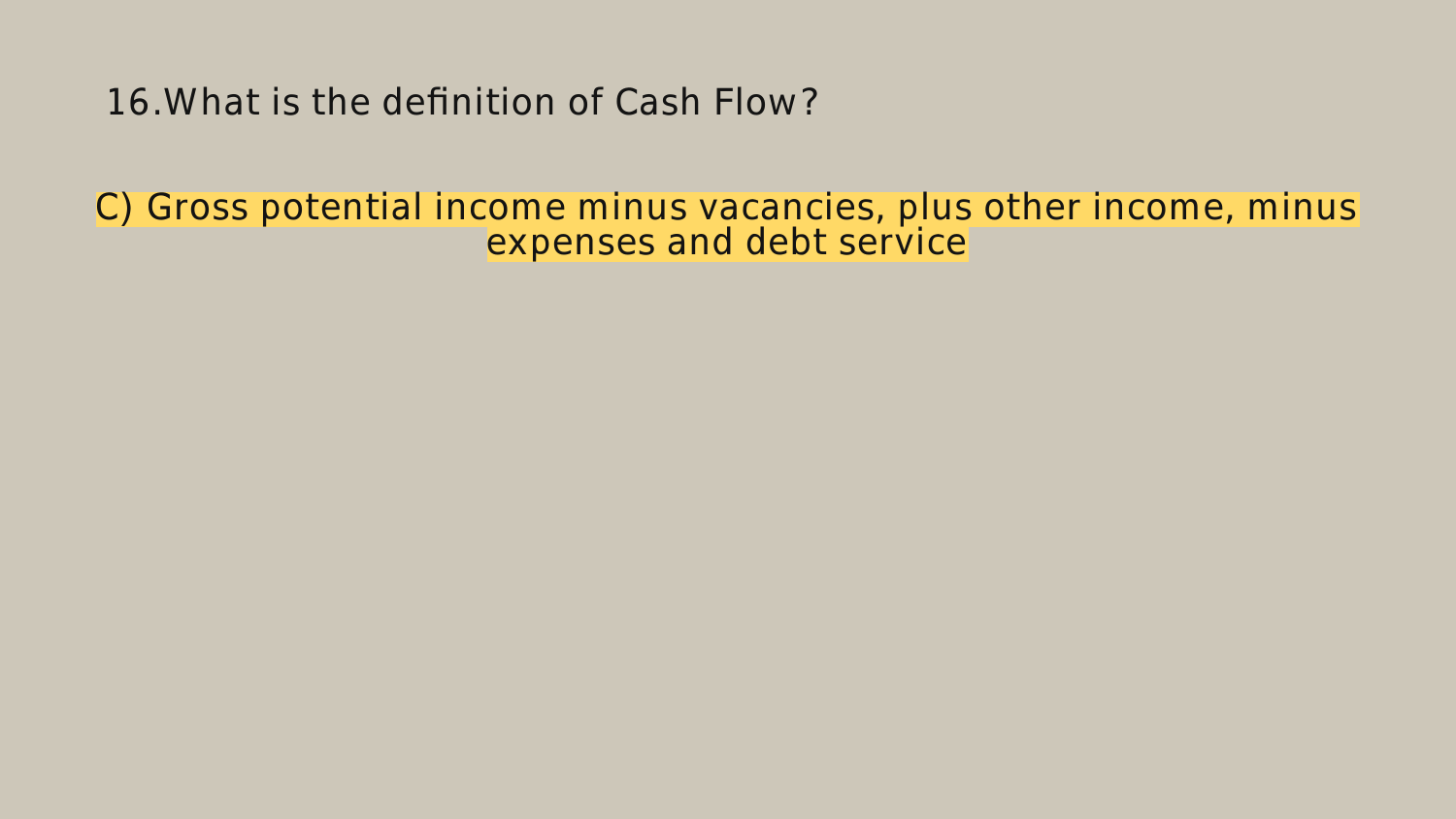

# What is the definition of Cash Flow?

C) Gross potential income minus vacancies, plus other income, minus expenses and debt service